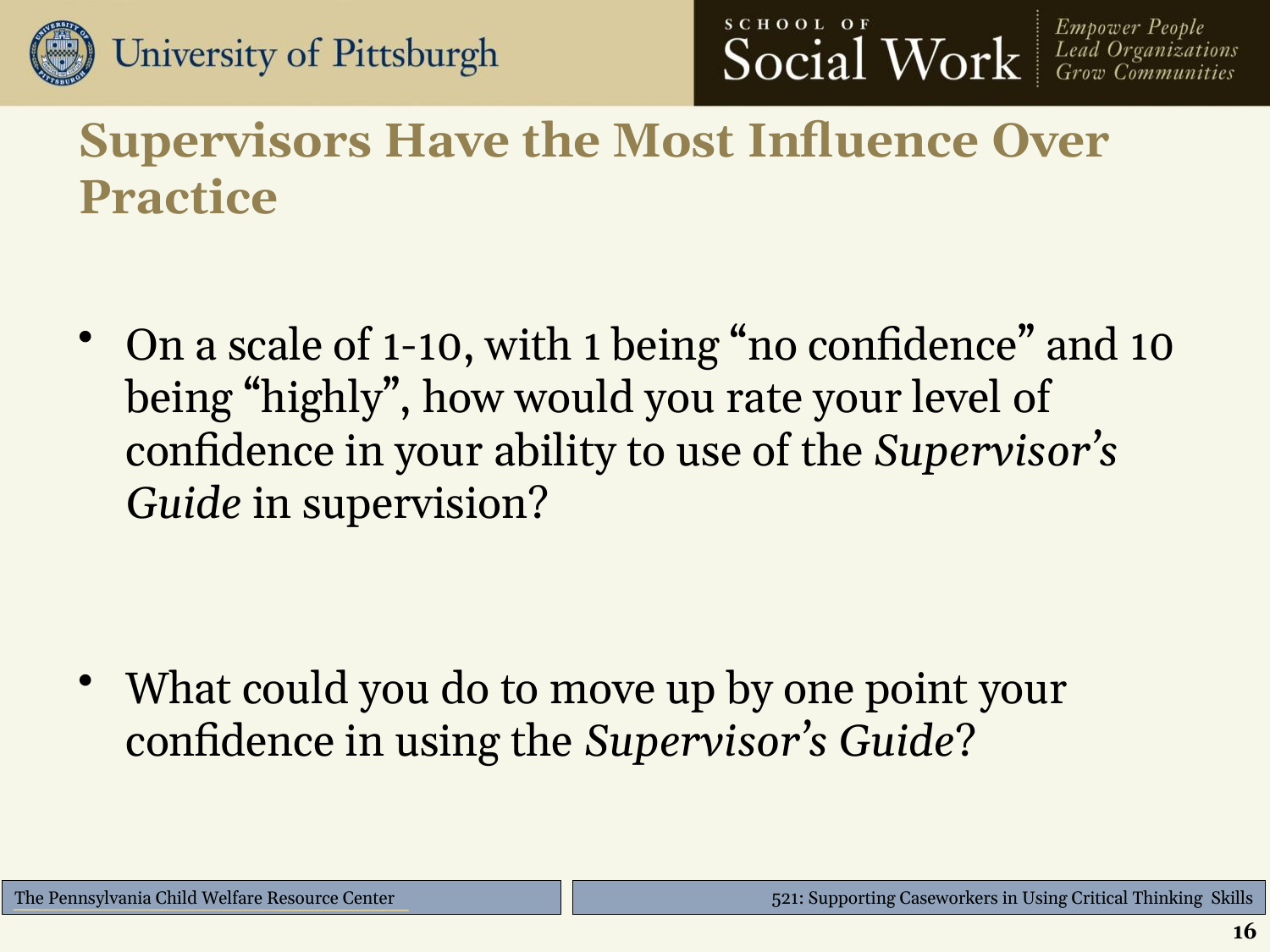

# Supervisors Have the Most Influence Over Practice

On a scale of 1-10, with 1 being “no confidence” and 10 being “highly”, how would you rate your level of confidence in your ability to use of the Supervisor’s Guide in supervision?

What could you do to move up by one point your confidence in using the Supervisor’s Guide?

16